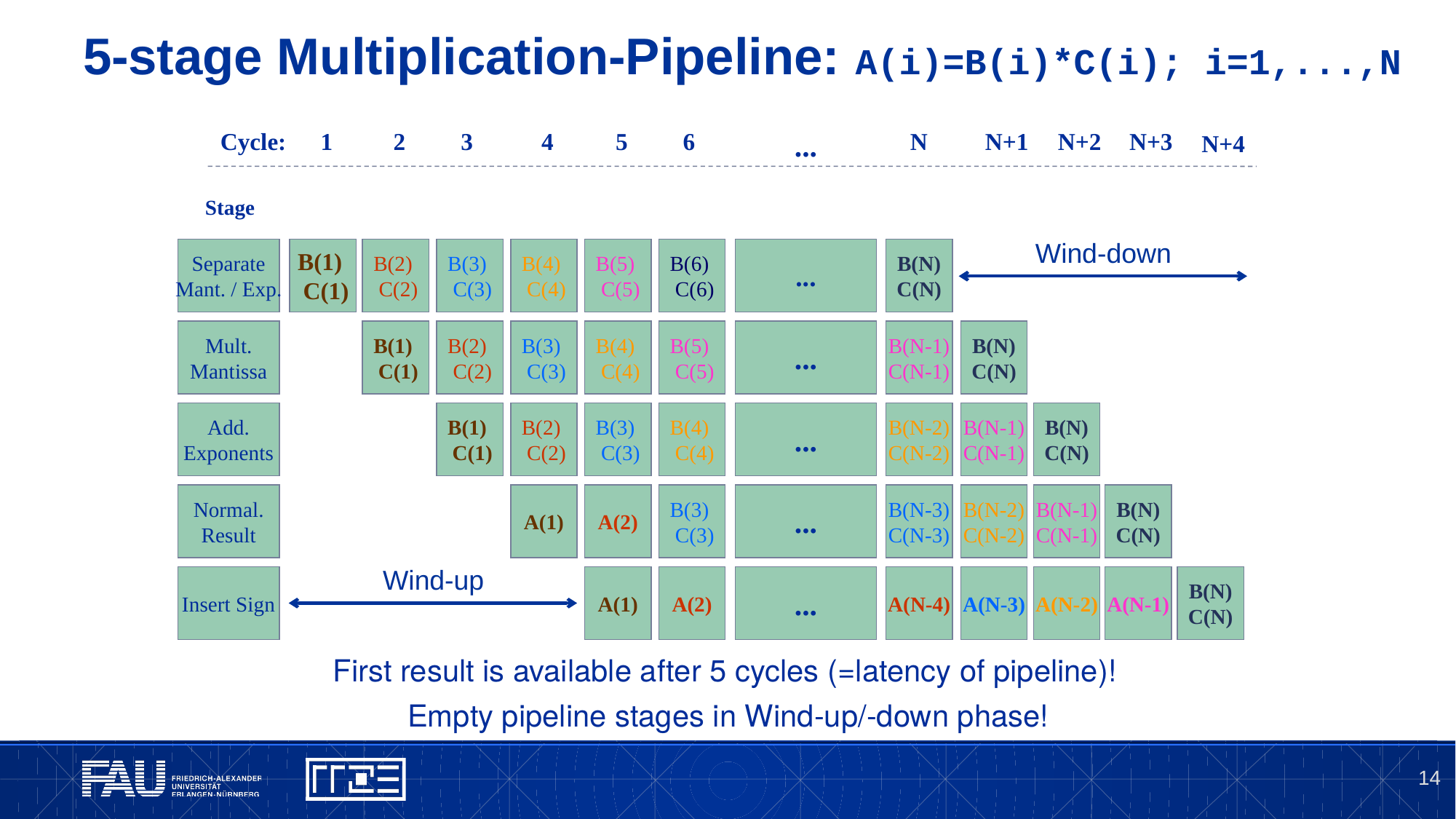

# 5-stage Multiplication-Pipeline: A(i)=B(i)*C(i); i=1,...,N
N+2
B(N)
C(N)
B(N-1)
C(N-1)
A(N-2)
N+3
B(N)
C(N)
A(N-1)
Cycle:
Stage
Separate
Mant. / Exp.
Mult.
Mantissa
Add.
Exponents
Normal.
Result
Insert Sign
1
B(1)
 C(1)
2
B(2)
 C(2)
B(1)
 C(1)
3
B(3)
 C(3)
B(2)
 C(2)
B(1)
 C(1)
4
B(4)
 C(4)
B(3)
 C(3)
B(2)
 C(2)
A(1)
5
B(5)
 C(5)
B(4)
 C(4)
B(3)
 C(3)
A(2)
A(1)
6
B(6)
 C(6)
B(5)
 C(5)
B(4)
 C(4)
B(3)
 C(3)
A(2)
...
...
...
...
...
...
N
B(N)
C(N)
B(N-1)
C(N-1)
B(N-2)
C(N-2)
B(N-3)
C(N-3)
A(N-4)
N+1
B(N)
C(N)
B(N-1)
C(N-1)
B(N-2)
C(N-2)
A(N-3)
N+4
B(N)
C(N)

Wind-down
Wind-up
First result is available after 5 cycles (=latency of pipeline)!
Empty pipeline stages in Wind-up/-down phase!